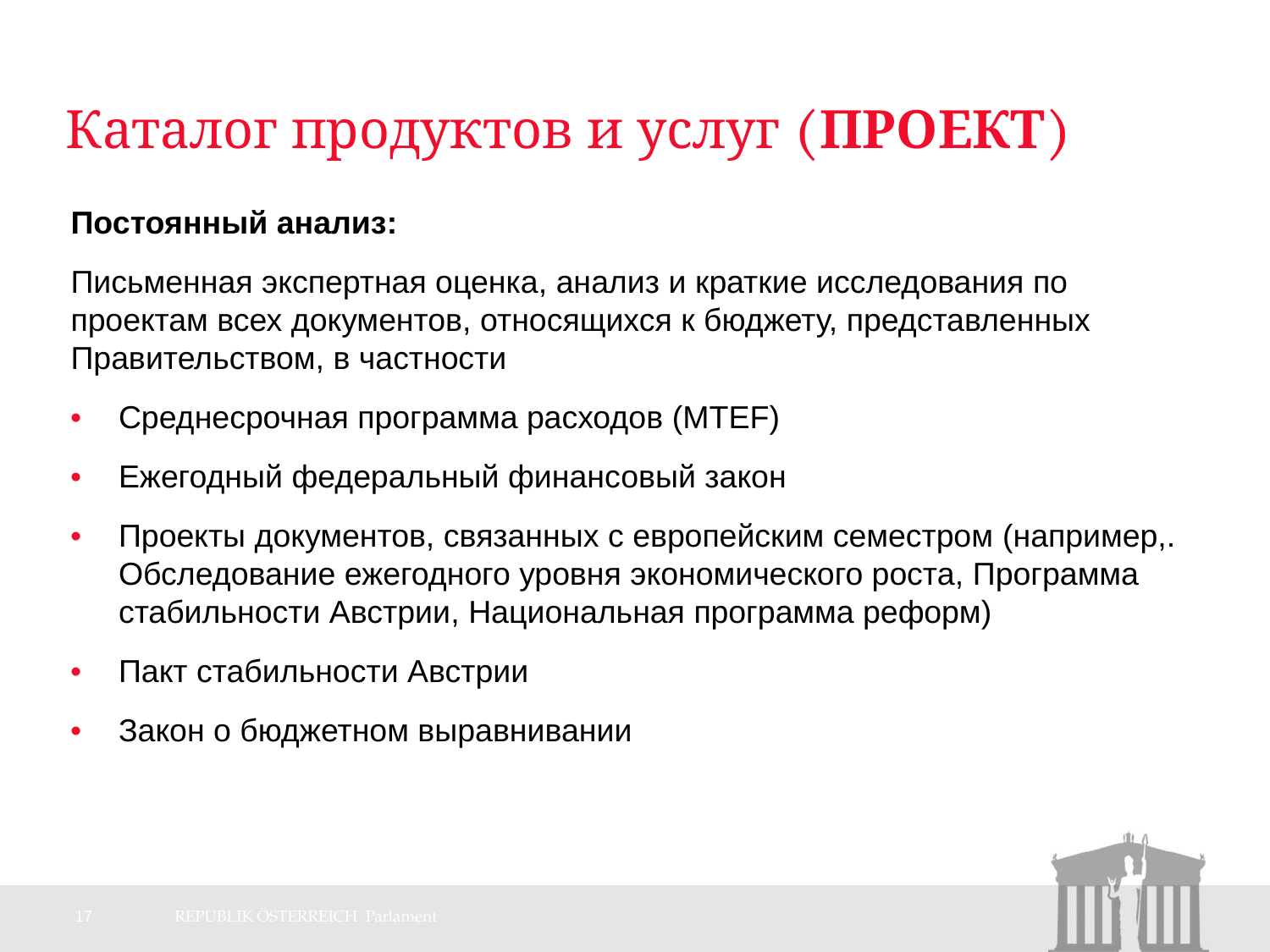

# Каталог продуктов и услуг (проект)
Постоянный анализ:
Письменная экспертная оценка, анализ и краткие исследования по проектам всех документов, относящихся к бюджету, представленных Правительством, в частности
Среднесрочная программа расходов (MTEF)
Ежегодный федеральный финансовый закон
Проекты документов, связанных с европейским семестром (например,. Обследование ежегодного уровня экономического роста, Программа стабильности Австрии, Национальная программа реформ)
Пакт стабильности Австрии
Закон о бюджетном выравнивании

17
REPUBLIK ÖSTERREICH  Parlament